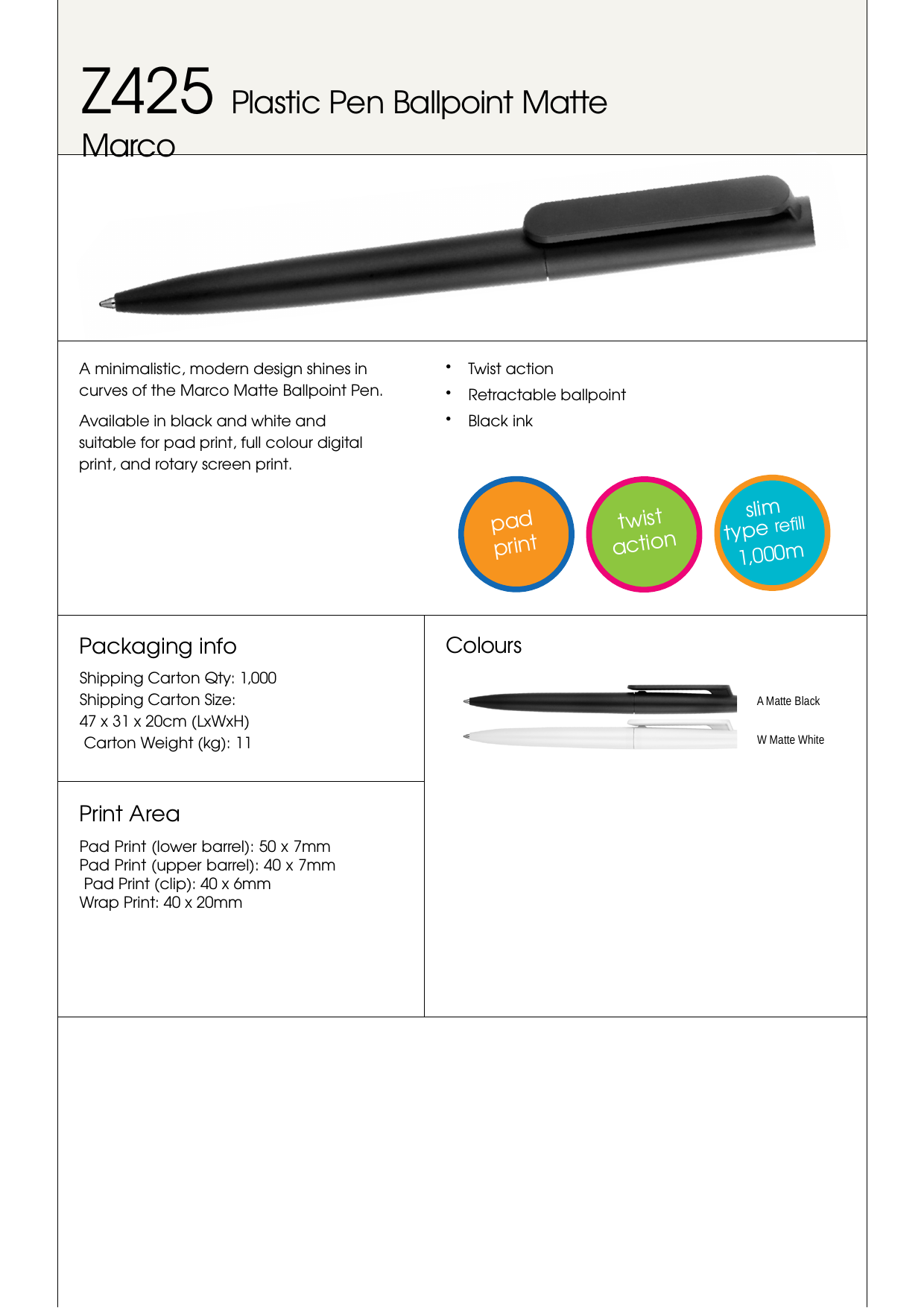

# Z425 Plastic Pen Ballpoint Matte Marco

Twist action
Retractable ballpoint
Black ink
A minimalistic, modern design shines in  curves of the Marco Matte Ballpoint Pen.
Available in black and white and  suitable for pad print, full colour digital  print, and rotary screen print.

slim
twist
pad
type refill
action
print
1,000m
Packaging info
Shipping Carton Qty: 1,000  Shipping Carton Size:
47 x 31 x 20cm (LxWxH)  Carton Weight (kg): 11
Colours

A Matte Black
W Matte White
Print Area
Pad Print (lower barrel): 50 x 7mm  Pad Print (upper barrel): 40 x 7mm  Pad Print (clip): 40 x 6mm
Wrap Print: 40 x 20mm